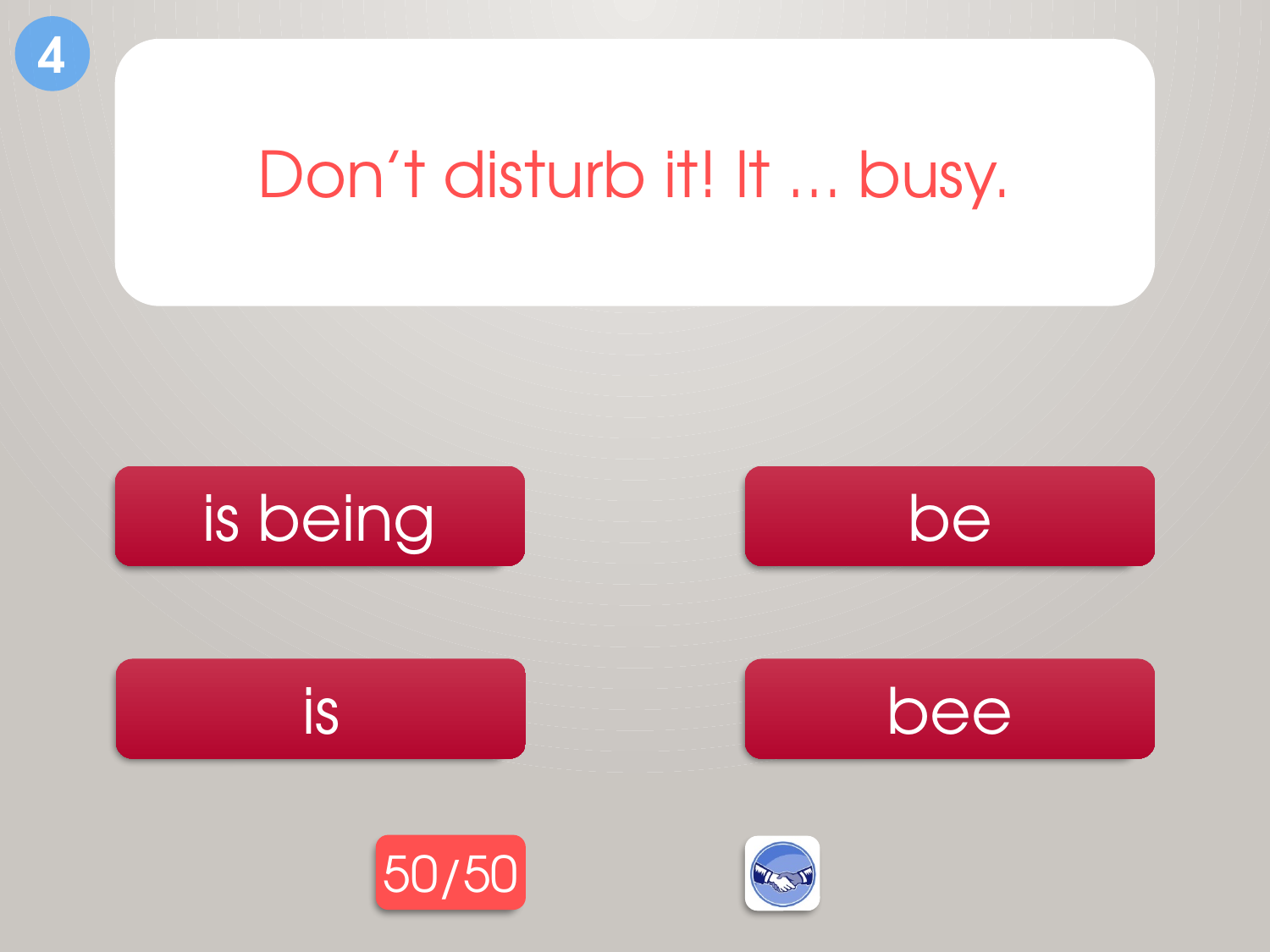

4
Don’t disturb it! It … busy.
is being
be
is
bee
50/50